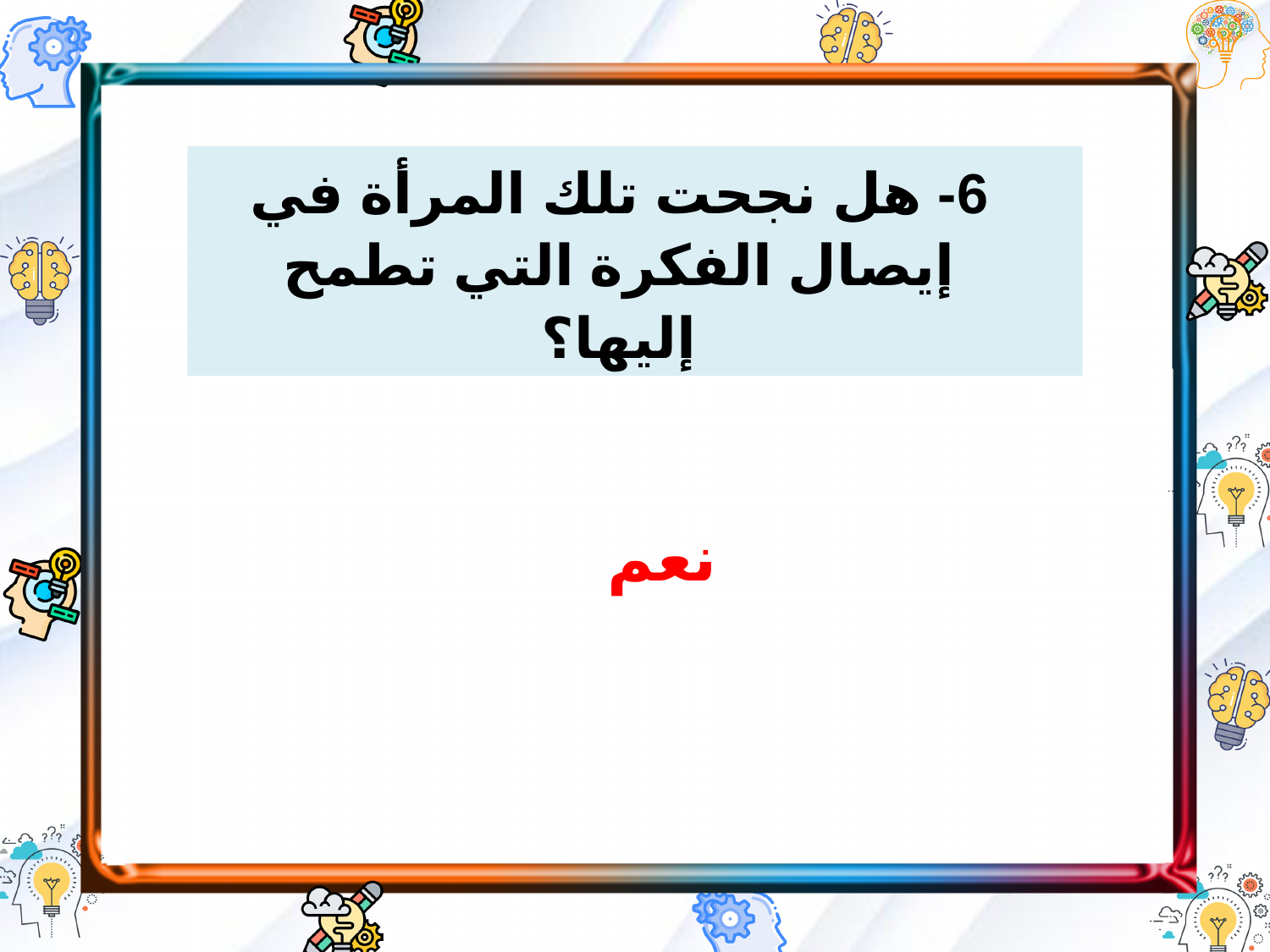

6- هل نجحت تلك المرأة في إيصال الفكرة التي تطمح إليها؟
نعم